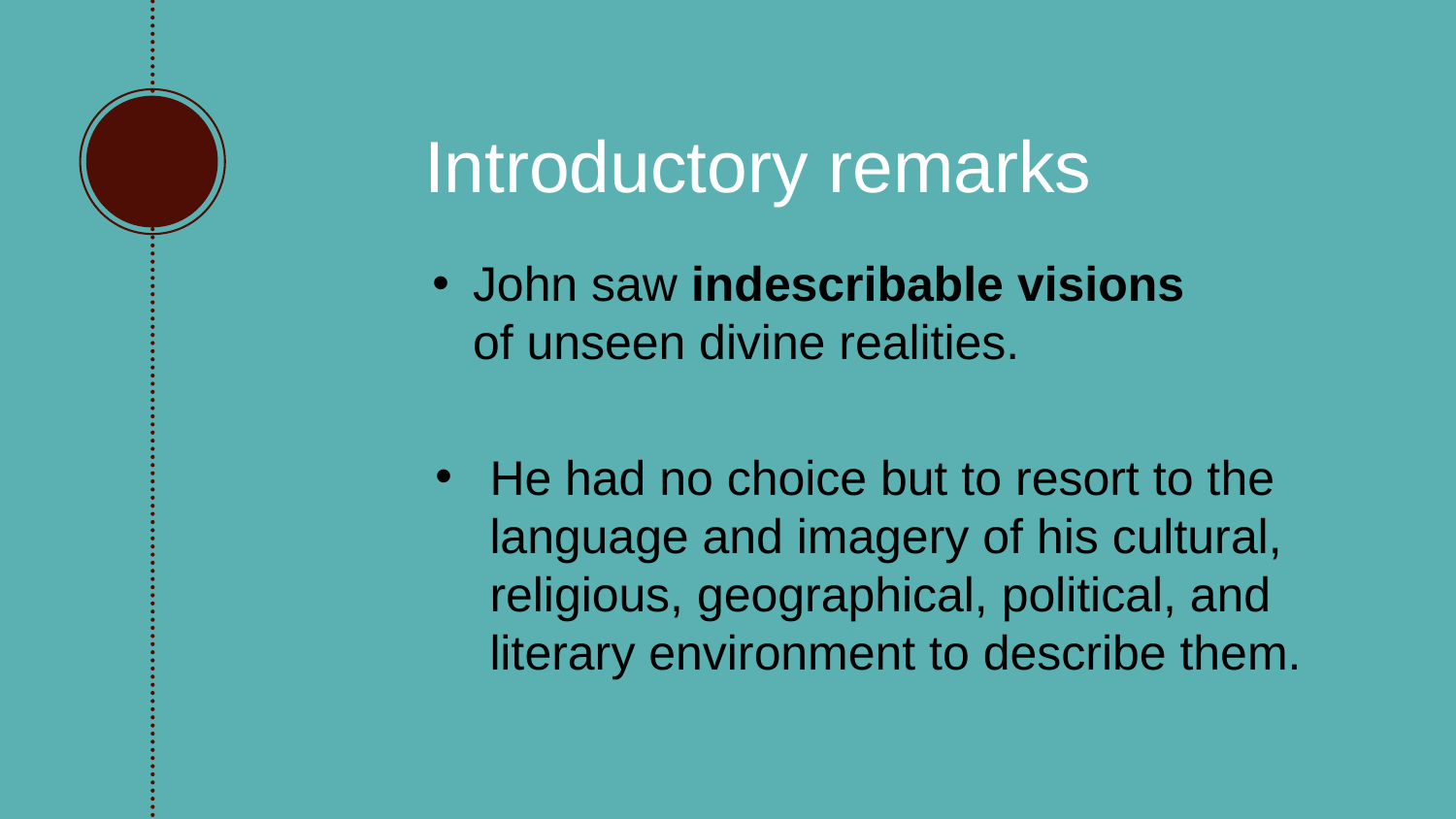

Introductory remarks
John saw indescribable visions of unseen divine realities.
He had no choice but to resort to the language and imagery of his cultural, religious, geographical, political, and literary environment to describe them.